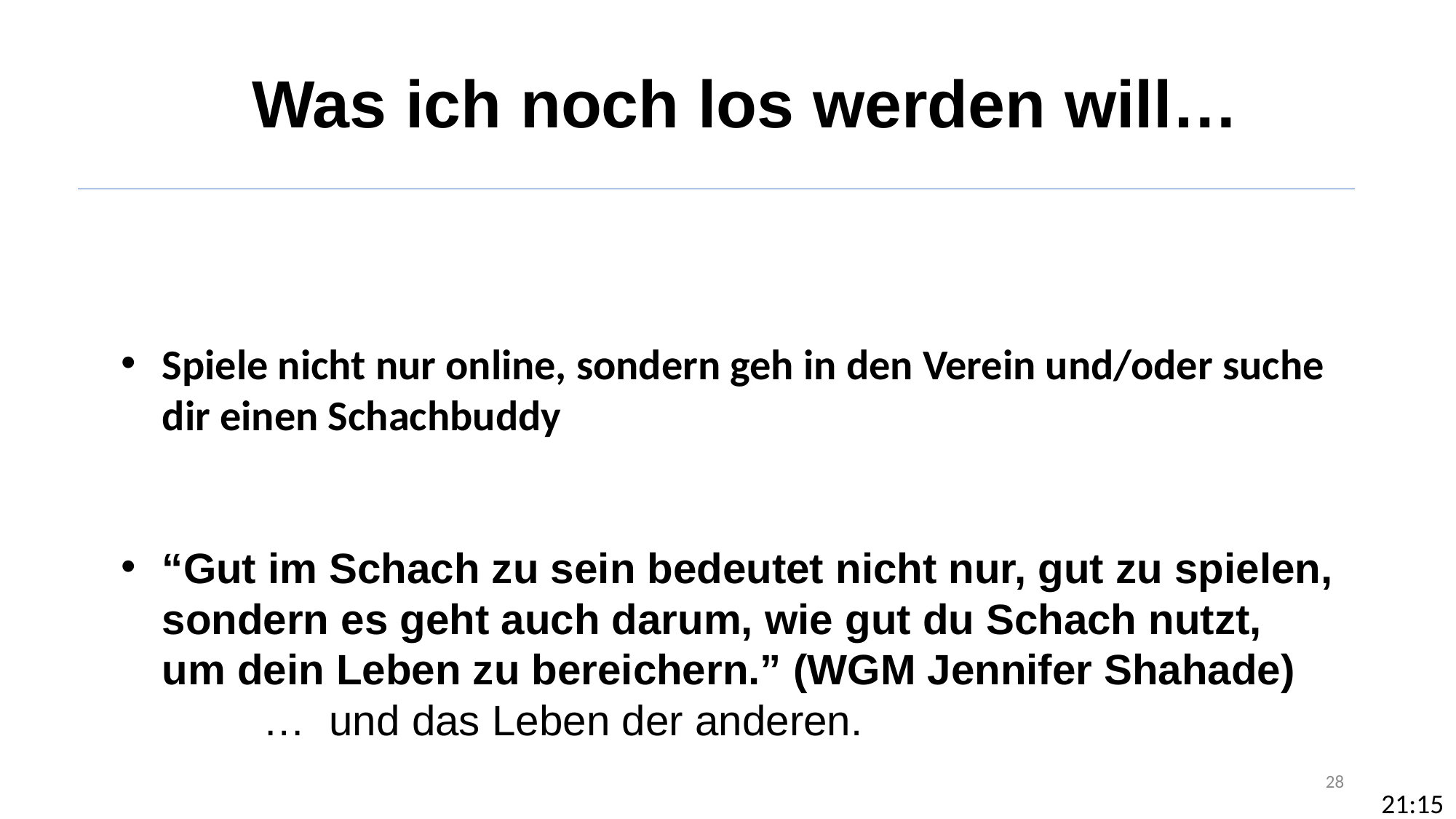

Was ich noch los werden will…
Spiele nicht nur online, sondern geh in den Verein und/oder suche dir einen Schachbuddy

“Gut im Schach zu sein bedeutet nicht nur, gut zu spielen, sondern es geht auch darum, wie gut du Schach nutzt, um dein Leben zu bereichern.” (WGM Jennifer Shahade)
            …  und das Leben der anderen.
28
21:15